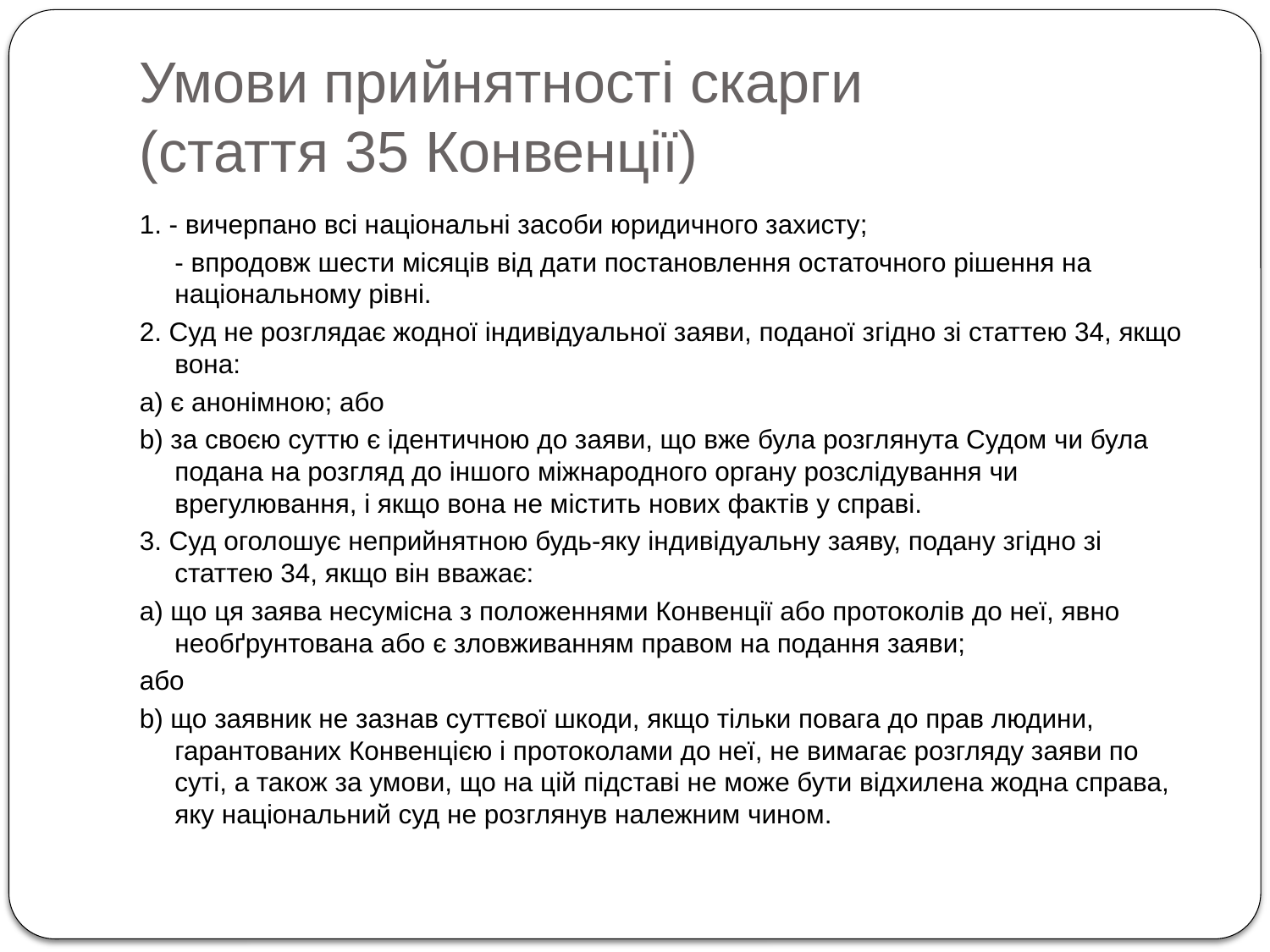

# Умови прийнятності скарги (стаття 35 Конвенції)
1. - вичерпано всі національні засоби юридичного захисту;
	- впродовж шести місяців від дати постановлення остаточного рішення на національному рівні.
2. Суд не розглядає жодної індивідуальної заяви, поданої згідно зі статтею 34, якщо вона:
a) є анонімною; або
b) за своєю суттю є ідентичною до заяви, що вже була розглянута Судом чи була подана на розгляд до іншого міжнародного органу розслідування чи врегулювання, і якщо вона не містить нових фактів у справі.
3. Суд оголошує неприйнятною будь-яку індивідуальну заяву, подану згідно зі статтею 34, якщо він вважає:
a) що ця заява несумісна з положеннями Конвенції або протоколів до неї, явно необґрунтована або є зловживанням правом на подання заяви;
або
b) що заявник не зазнав суттєвої шкоди, якщо тільки повага до прав людини, гарантованих Конвенцією і протоколами до неї, не вимагає розгляду заяви по суті, а також за умови, що на цій підставі не може бути відхилена жодна справа, яку національний суд не розглянув належним чином.